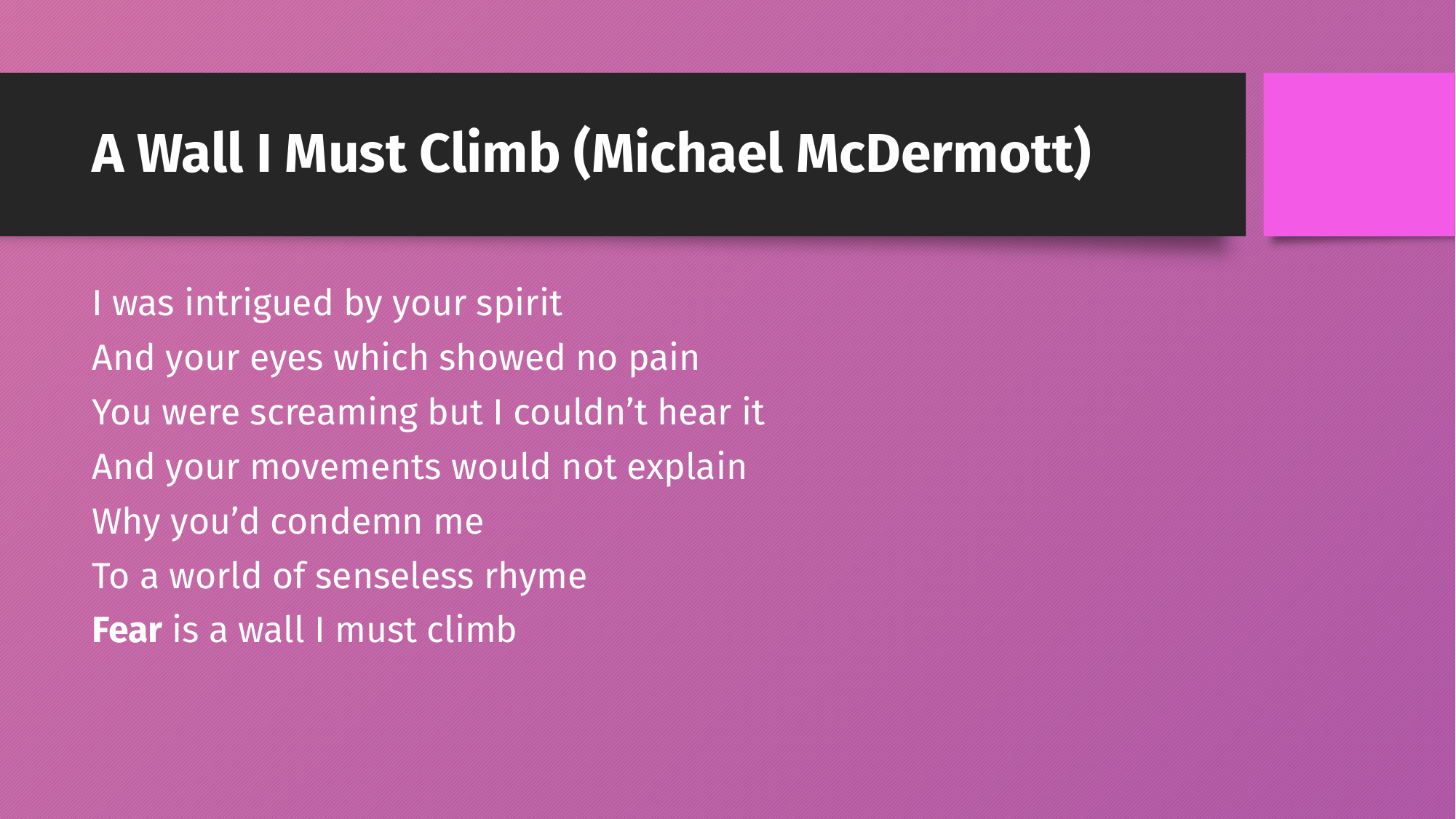

# A Wall I Must Climb (Michael McDermott)
I was intrigued by your spirit
And your eyes which showed no pain
You were screaming but I couldn’t hear it
And your movements would not explain
Why you’d condemn me
To a world of senseless rhyme
Fear is a wall I must climb